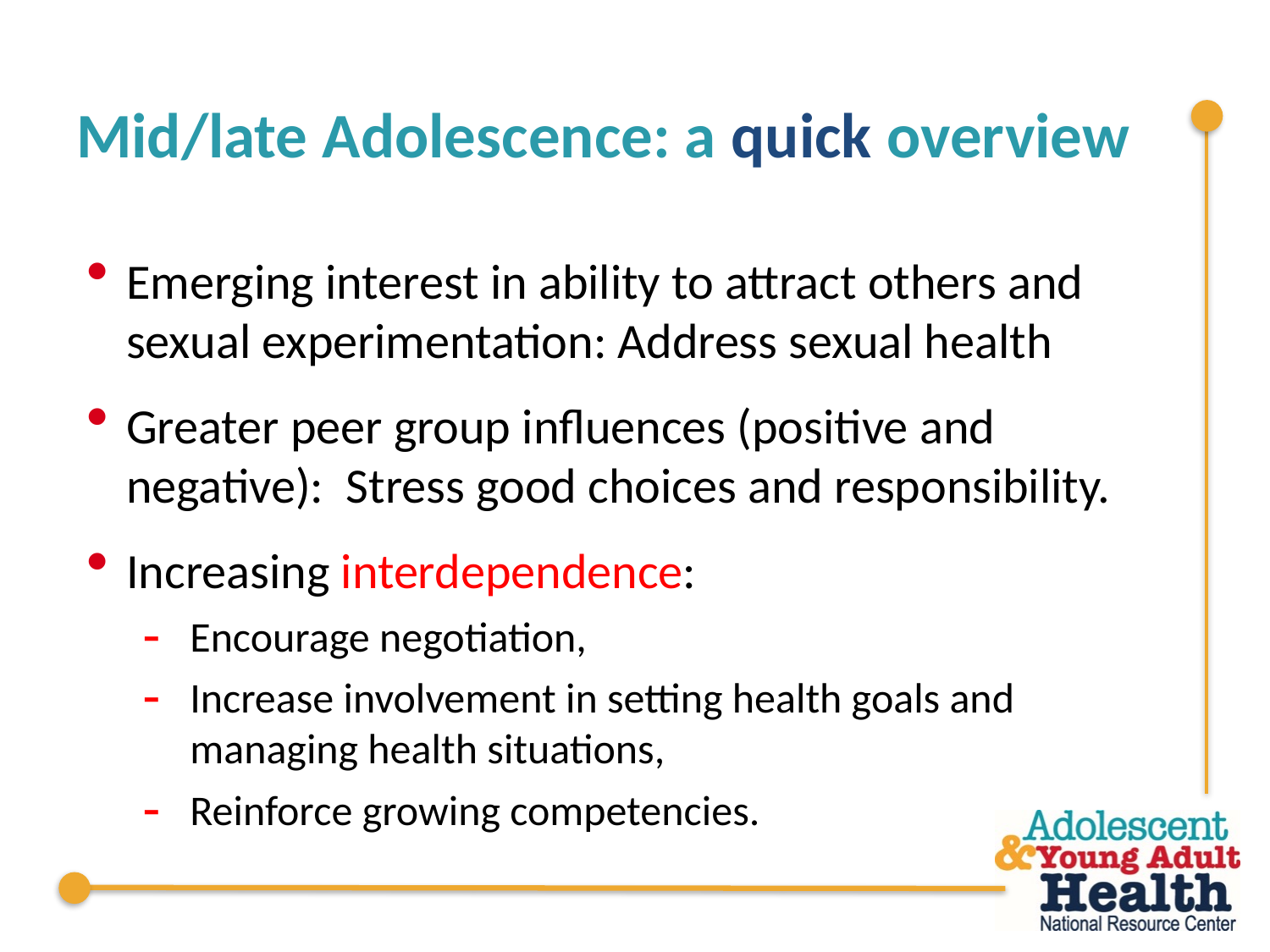

# Mid/late Adolescence: a quick overview
Emerging interest in ability to attract others and sexual experimentation: Address sexual health
Greater peer group influences (positive and negative):  Stress good choices and responsibility.
Increasing interdependence:
Encourage negotiation,
Increase involvement in setting health goals and managing health situations,
Reinforce growing competencies.